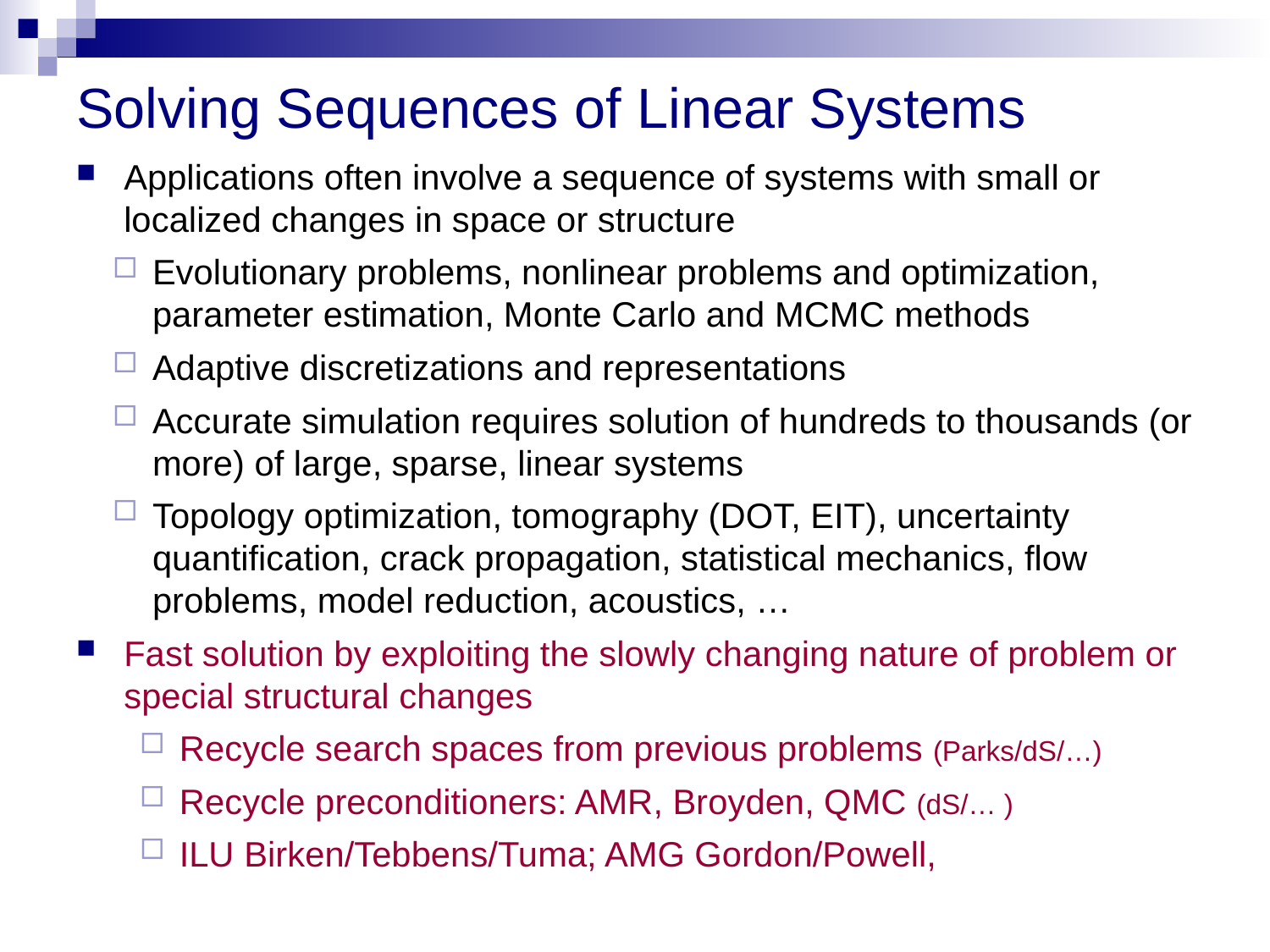

# Solving Sequences of Linear Systems
Applications often involve a sequence of systems with small or localized changes in space or structure
Evolutionary problems, nonlinear problems and optimization, parameter estimation, Monte Carlo and MCMC methods
Adaptive discretizations and representations
Accurate simulation requires solution of hundreds to thousands (or more) of large, sparse, linear systems
Topology optimization, tomography (DOT, EIT), uncertainty quantification, crack propagation, statistical mechanics, flow problems, model reduction, acoustics, …
Fast solution by exploiting the slowly changing nature of problem or special structural changes
Recycle search spaces from previous problems (Parks/dS/…)
Recycle preconditioners: AMR, Broyden, QMC (dS/… )
ILU Birken/Tebbens/Tuma; AMG Gordon/Powell,